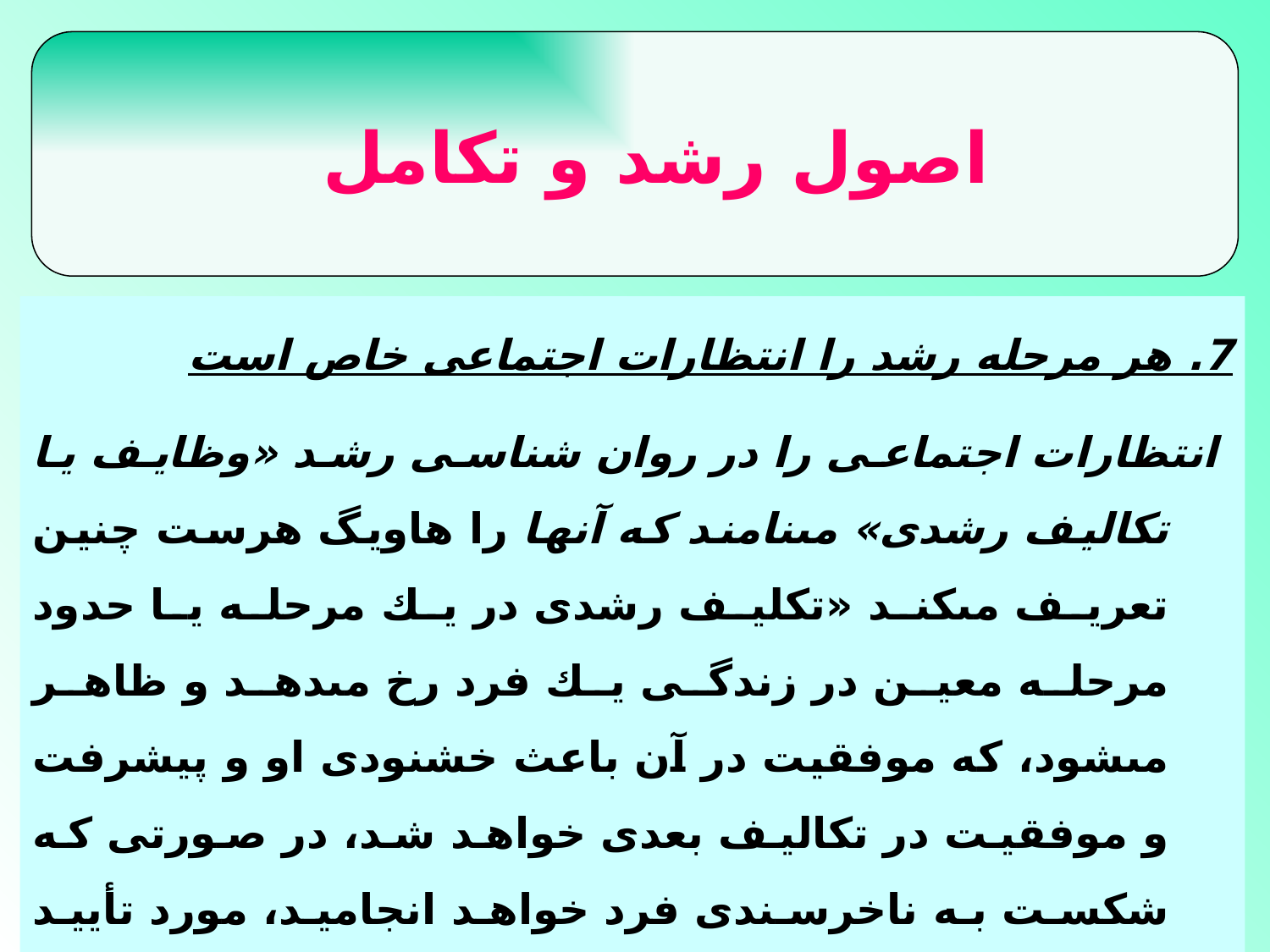

اصول رشد و تكامل
7. هر مرحله رشد را انتظارات اجتماعى خاص است
 انتظارات اجتماعى را در روان شناسى رشد «وظايف يا تكاليف رشدى» مى‏نامند كه آنها را هاويگ هرست چنين تعريف مى‏كند «تكليف رشدى در يك مرحله يا حدود مرحله معين در زندگى يك فرد رخ مى‏دهد و ظاهر مى‏شود، كه موفقيت در آن باعث خشنودى او و پيشرفت و موفقيت در تكاليف بعدى خواهد شد، در صورتى كه شكست به ناخرسندى فرد خواهد انجاميد، مورد تأييد جامعه قرار نخواهد گرفت، و به مشكلاتى در تكاليف بعدى منجر خواهد شد.»